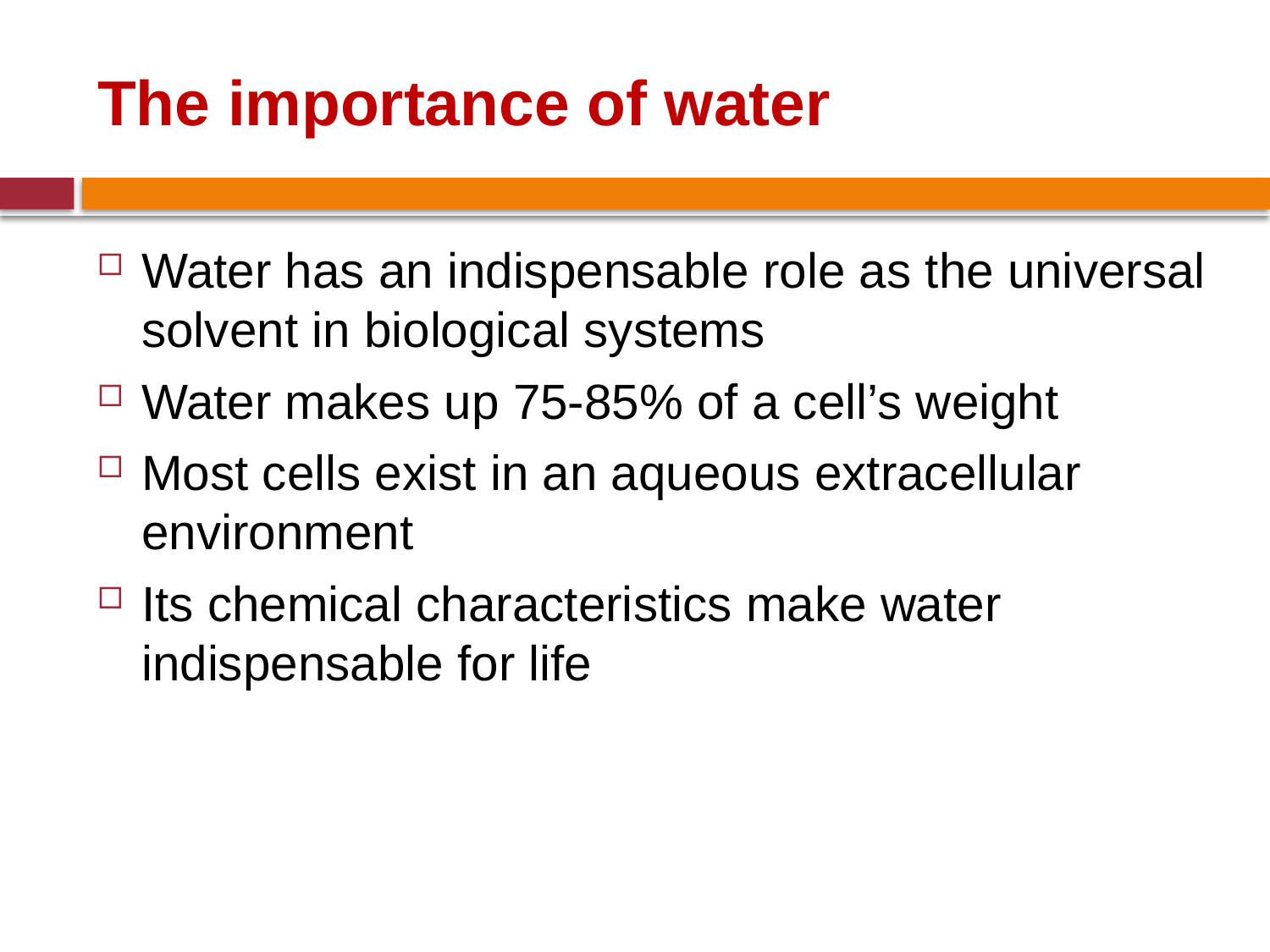

# The importance of water
Water has an indispensable role as the universal solvent in biological systems
Water makes up 75-85% of a cell’s weight
Most cells exist in an aqueous extracellular environment
Its chemical characteristics make water indispensable for life